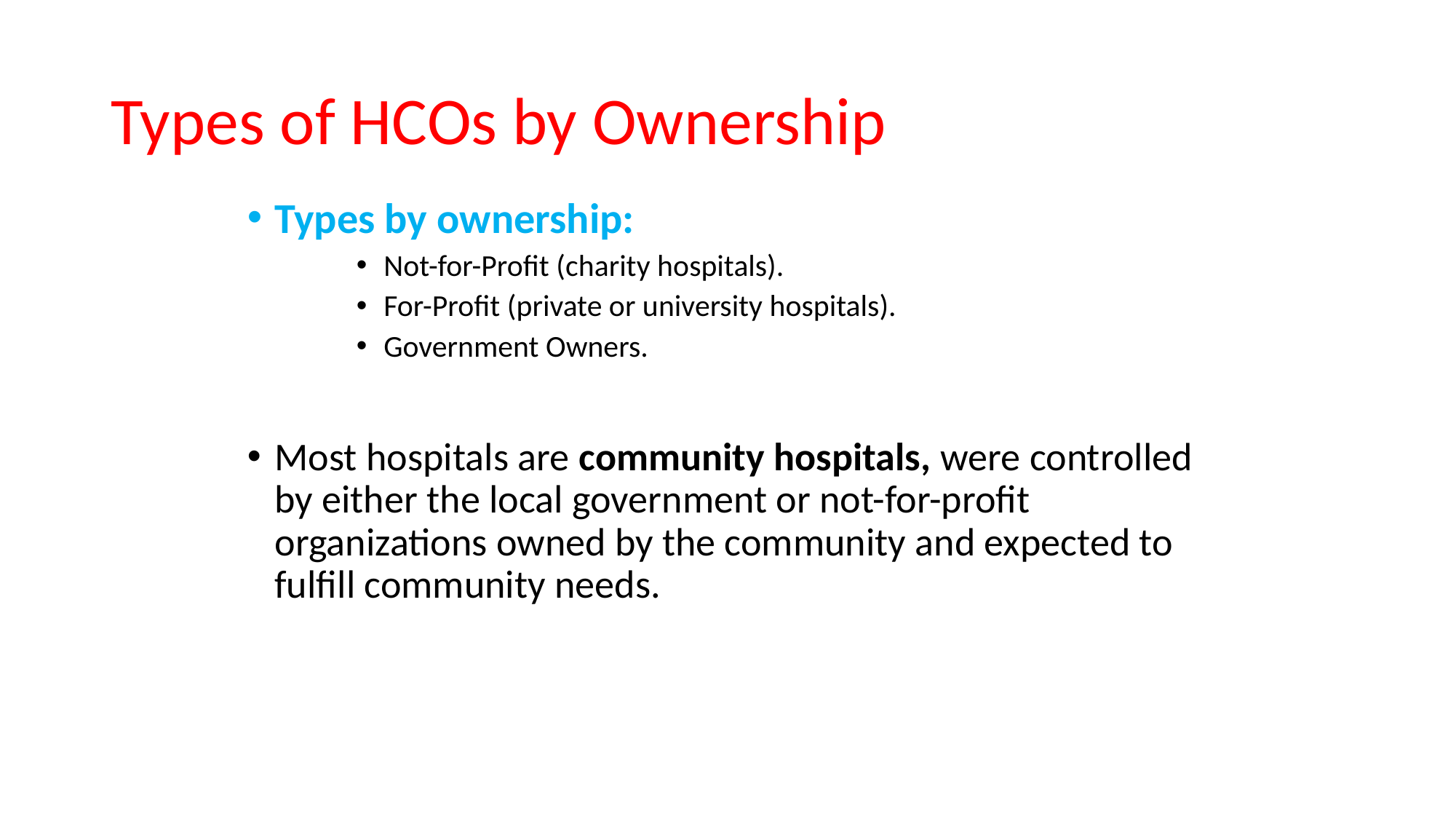

# Types of HCOs by Ownership
Types by ownership:
Not-for-Profit (charity hospitals).
For-Profit (private or university hospitals).
Government Owners.

Most hospitals are community hospitals, were controlled by either the local government or not-for-profit organizations owned by the community and expected to fulfill community needs.